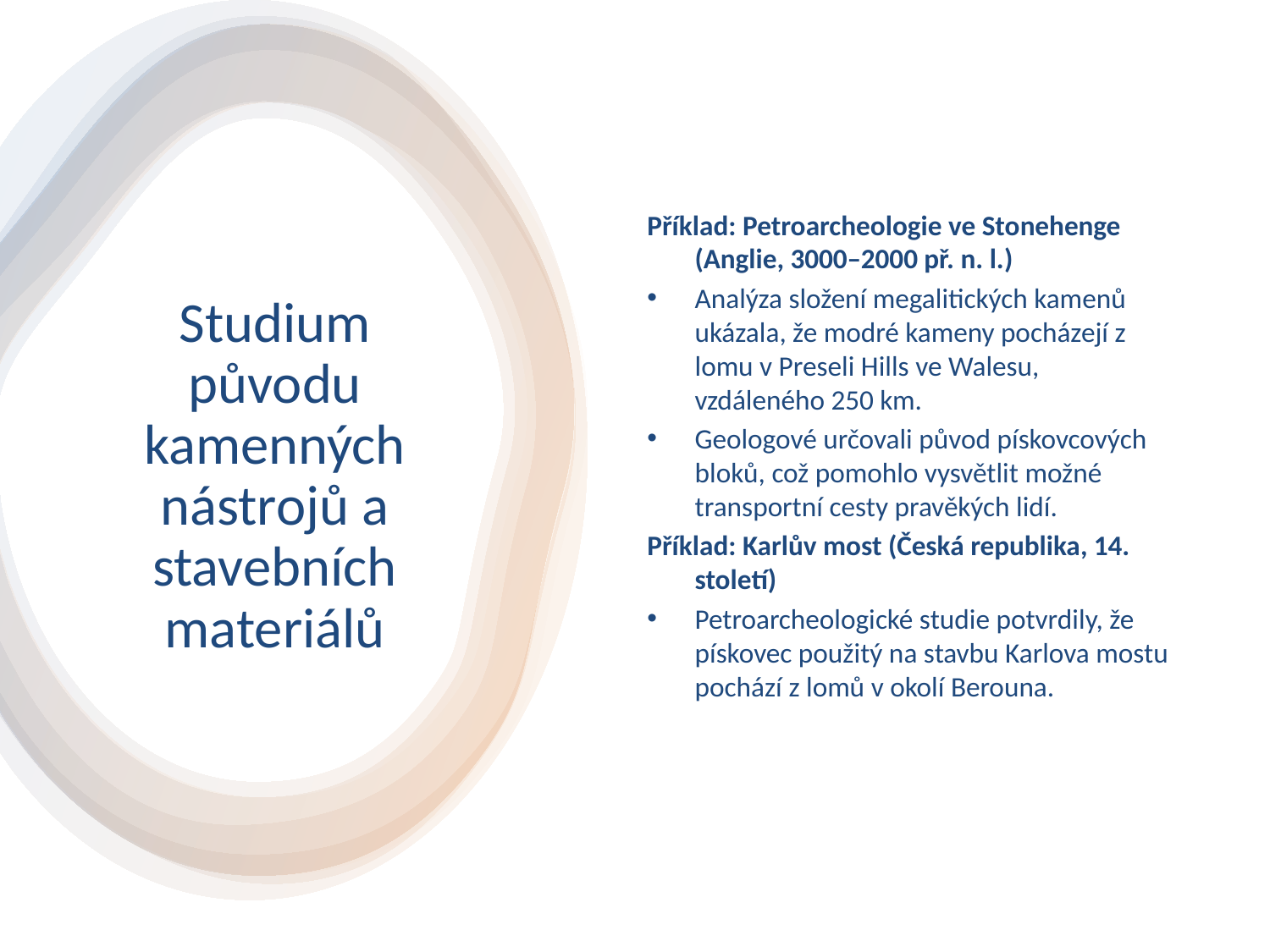

Příklad: Petroarcheologie ve Stonehenge (Anglie, 3000–2000 př. n. l.)
Analýza složení megalitických kamenů ukázala, že modré kameny pocházejí z lomu v Preseli Hills ve Walesu, vzdáleného 250 km.
Geologové určovali původ pískovcových bloků, což pomohlo vysvětlit možné transportní cesty pravěkých lidí.
Příklad: Karlův most (Česká republika, 14. století)
Petroarcheologické studie potvrdily, že pískovec použitý na stavbu Karlova mostu pochází z lomů v okolí Berouna.

# Studium původu kamenných nástrojů a stavebních materiálů